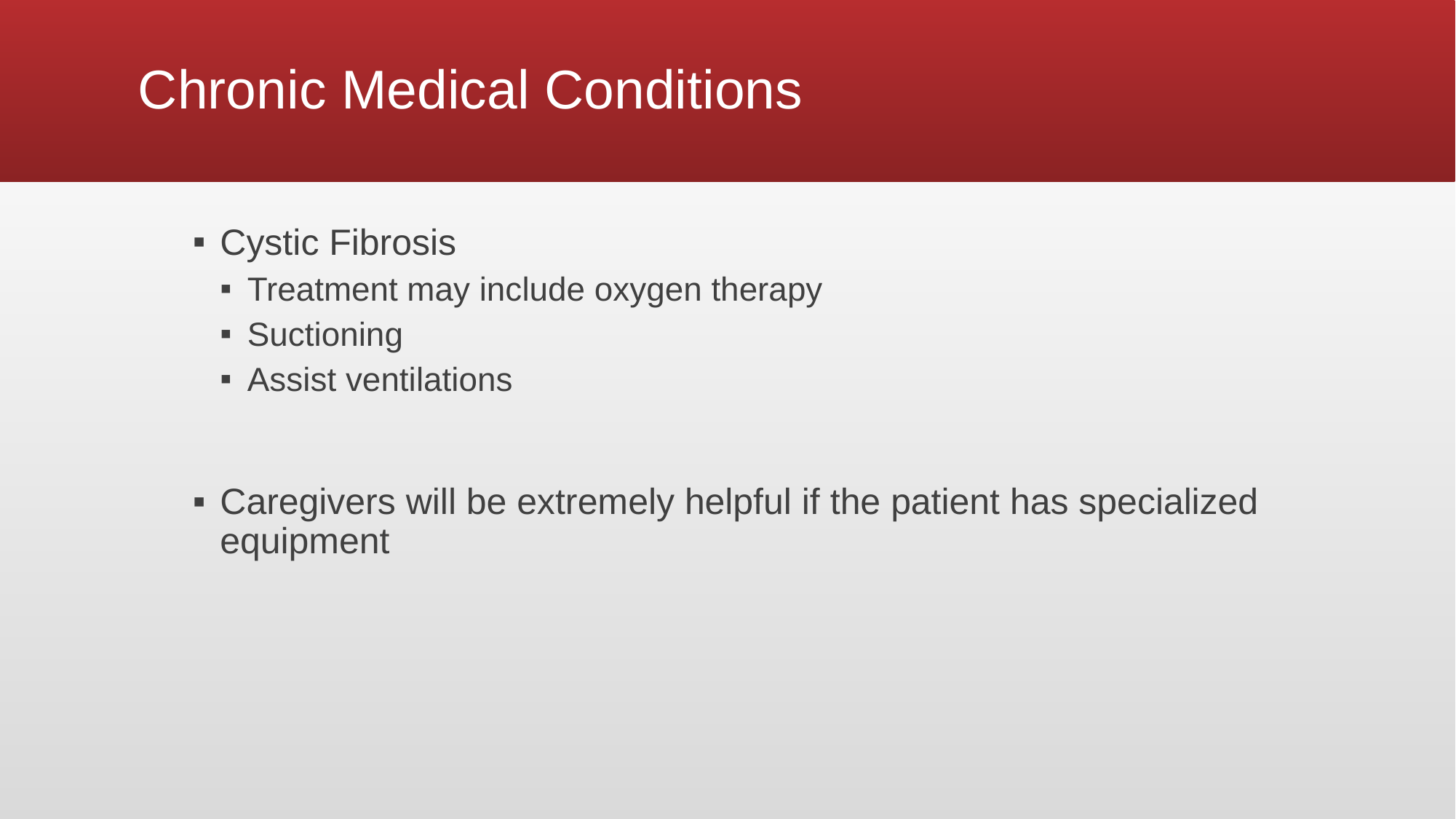

# Chronic Medical Conditions
Cystic Fibrosis
Treatment may include oxygen therapy
Suctioning
Assist ventilations

Caregivers will be extremely helpful if the patient has specialized equipment